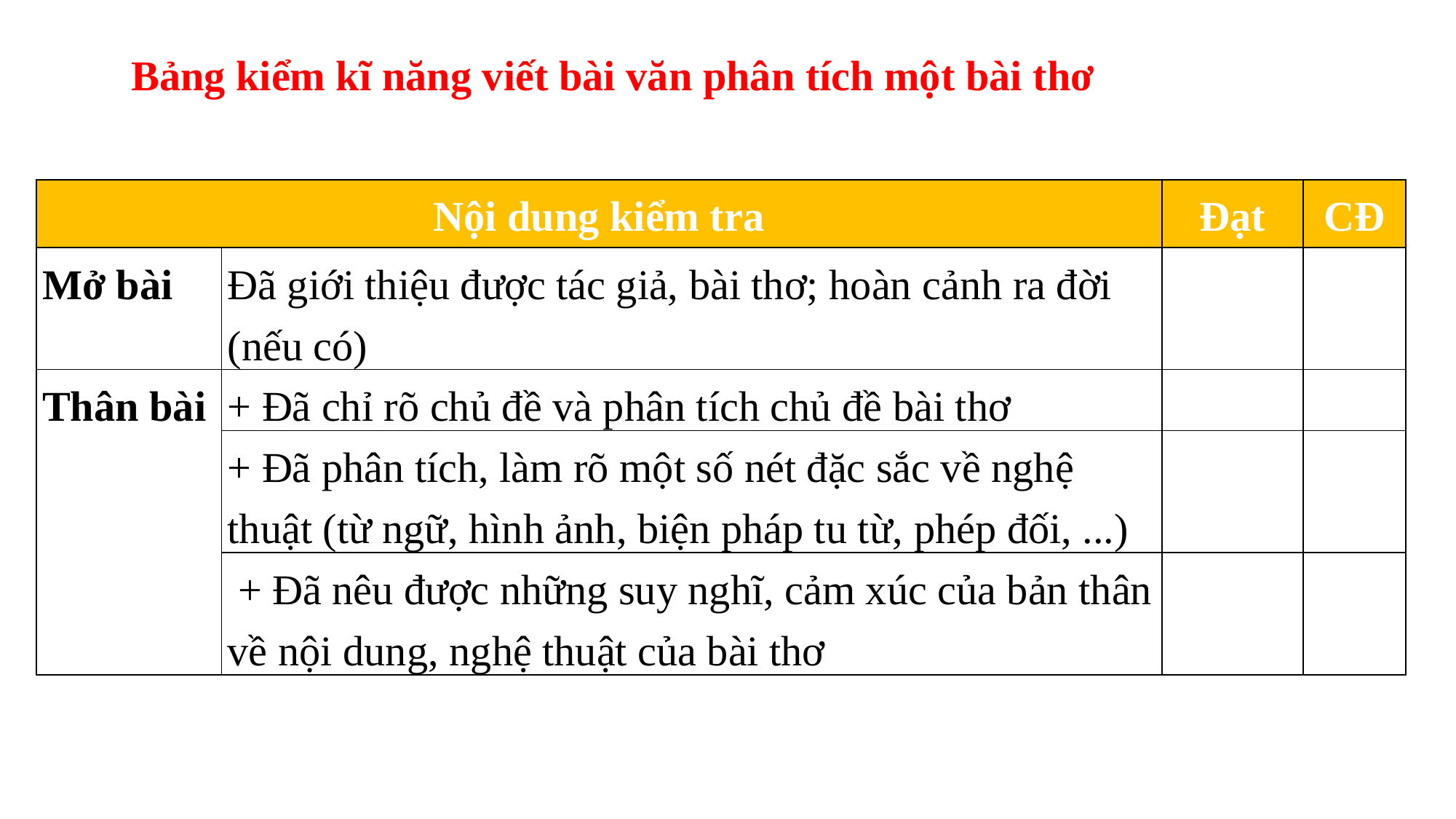

Bảng kiểm kĩ năng viết bài văn phân tích một bài thơ
| Nội dung kiểm tra |  | Đạt | CĐ |
| --- | --- | --- | --- |
| Mở bài | Đã giới thiệu được tác giả, bài thơ; hoàn cảnh ra đời (nếu có) |  |  |
| Thân bài | + Đã chỉ rõ chủ đề và phân tích chủ đề bài thơ |  |  |
|  | + Đã phân tích, làm rõ một số nét đặc sắc về nghệ thuật (từ ngữ, hình ảnh, biện pháp tu từ, phép đối, ...) |  |  |
|  | + Đã nêu được những suy nghĩ, cảm xúc của bản thân về nội dung, nghệ thuật của bài thơ |  |  |